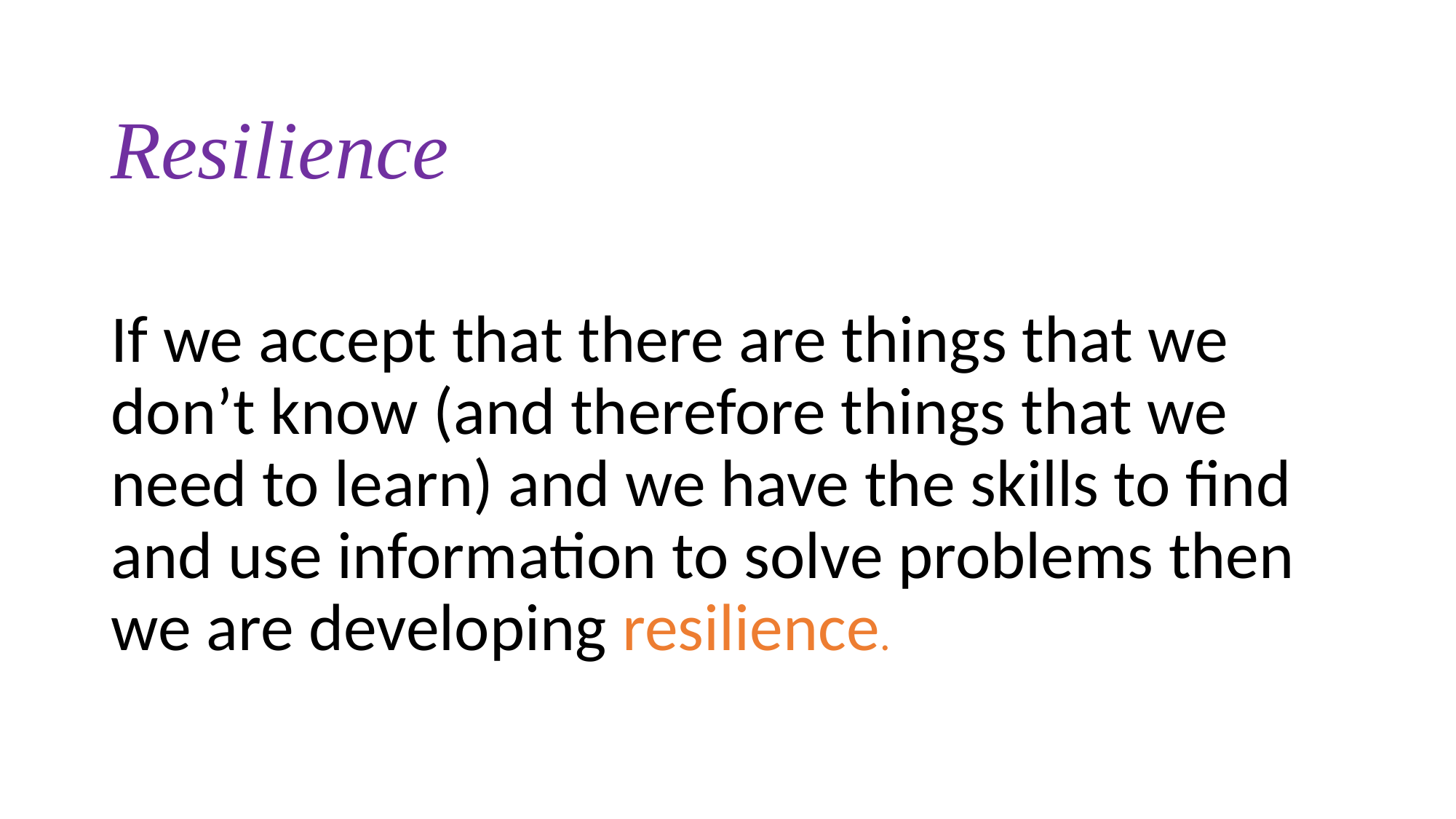

# Resilience
If we accept that there are things that we don’t know (and therefore things that we need to learn) and we have the skills to find and use information to solve problems then we are developing resilience.